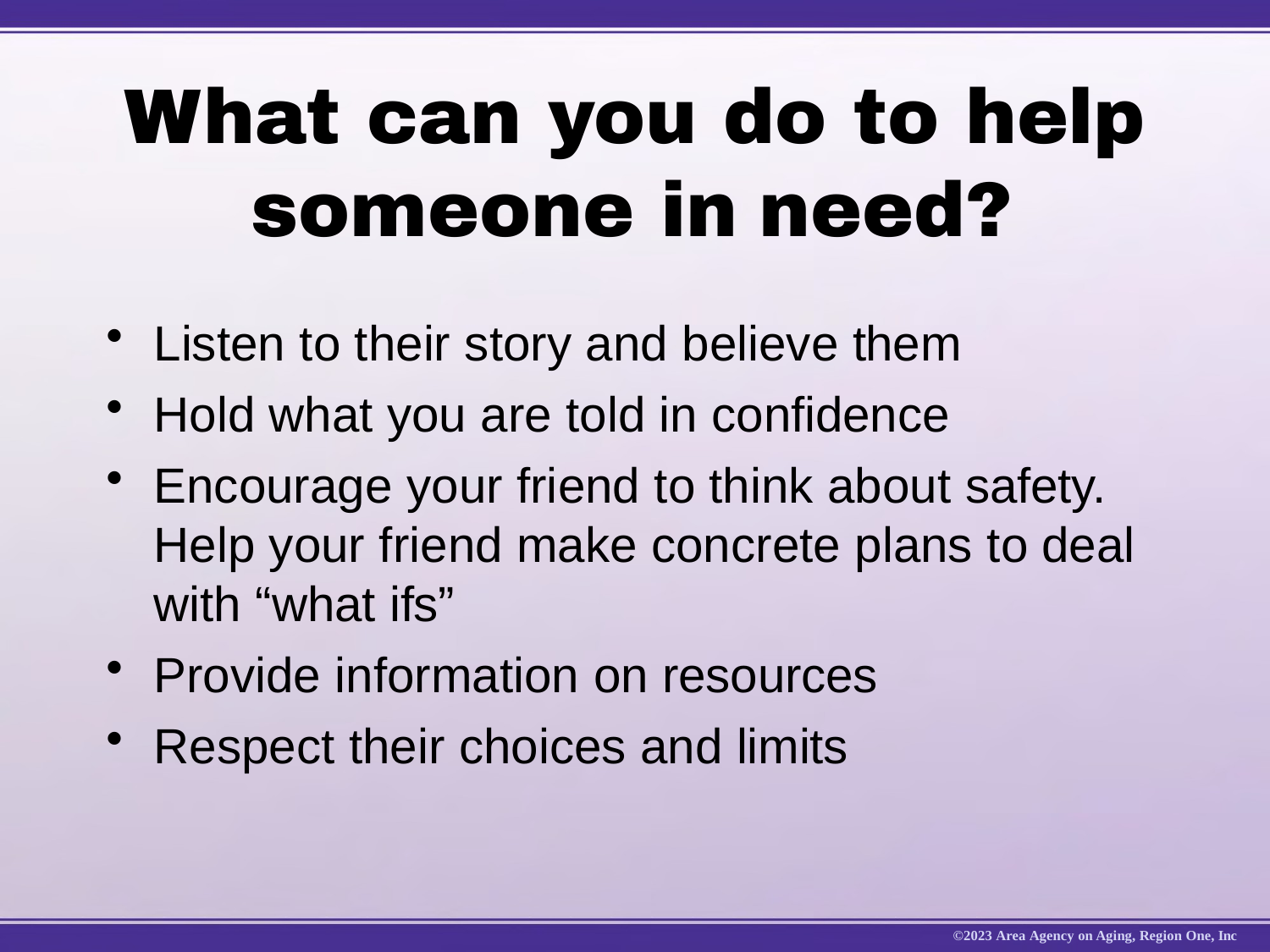

# What can you do to help someone in	need?
Listen to their story and believe them
Hold what you are told in confidence
Encourage your friend to think about safety. Help your friend make concrete plans to deal with “what ifs”
Provide information on resources
Respect their choices and limits
©2023 Area Agency on Aging, Region One, Inc